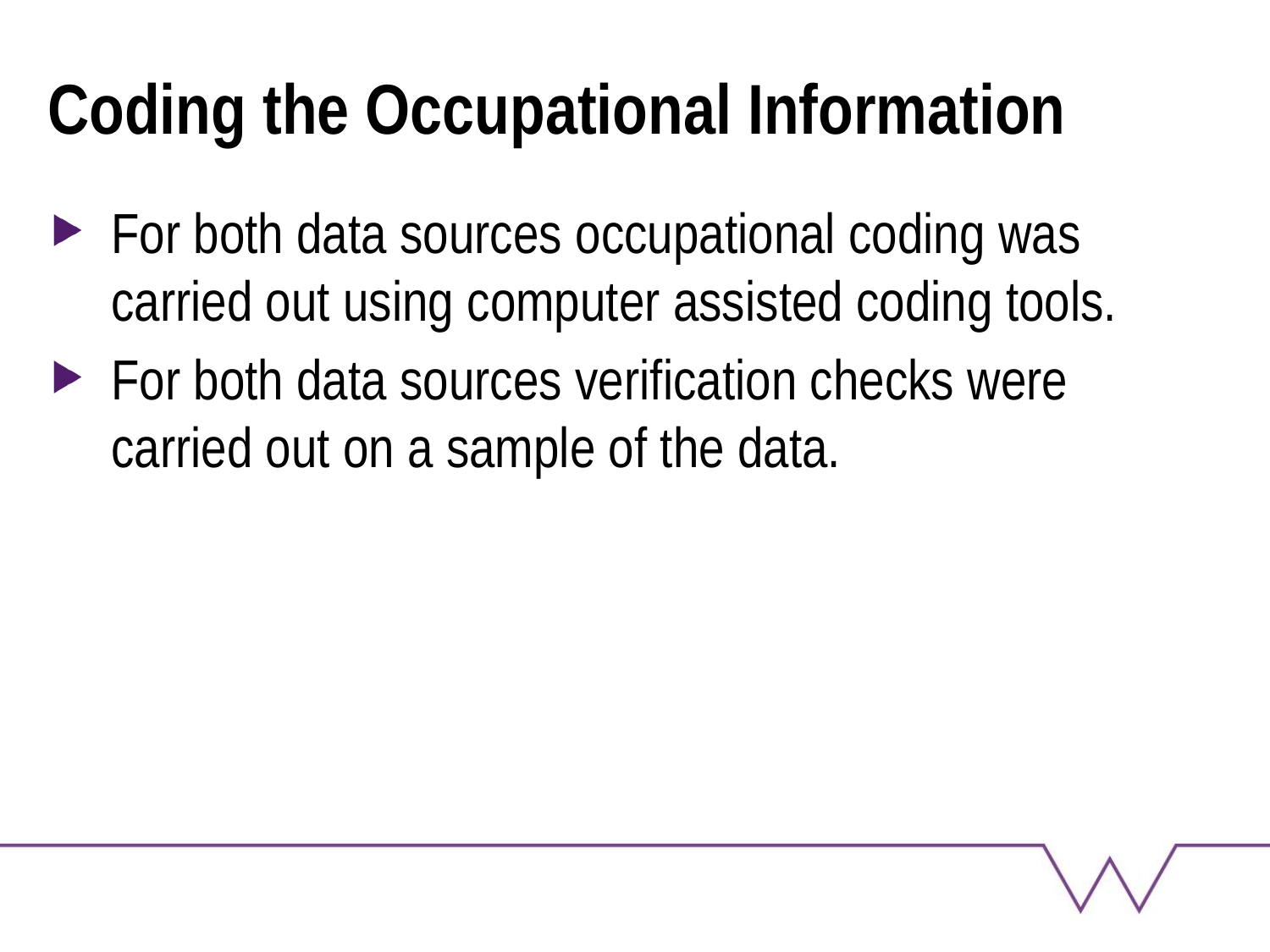

# Coding the Occupational Information
For both data sources occupational coding was carried out using computer assisted coding tools.
For both data sources verification checks were carried out on a sample of the data.